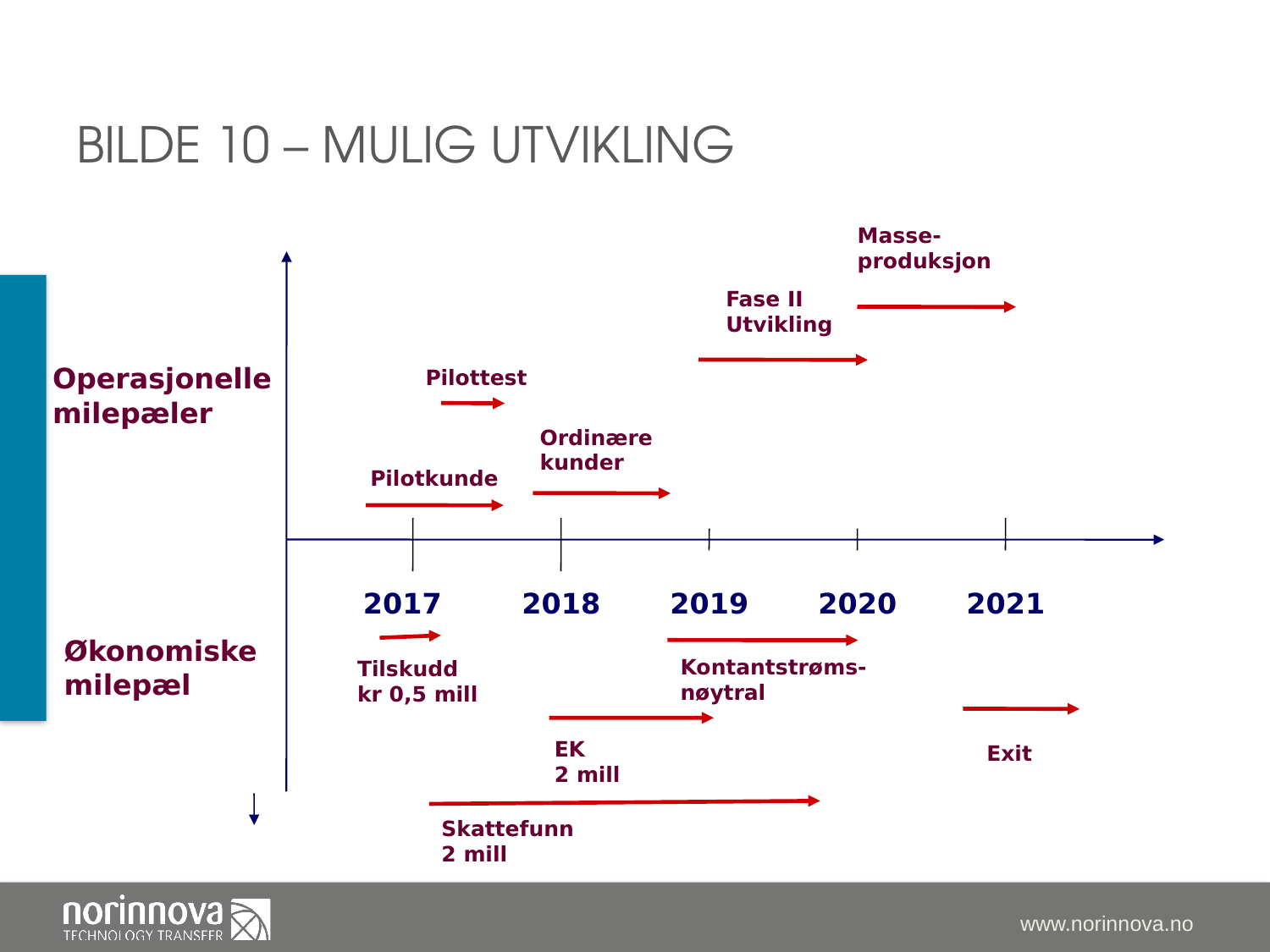

# Bilde 10 – Mulig utvikling
Masse-
produksjon

Fase II
Utvikling

Operasjonelle
milepæler
Pilottest

Ordinære
kunder
Pilotkunde

2017
2018
2019
2020
2021
Økonomiske
milepæl

Kontantstrøms-
nøytral
Tilskudd
kr 0,5 mill

EK
2 mill
Exit

Skattefunn
2 mill